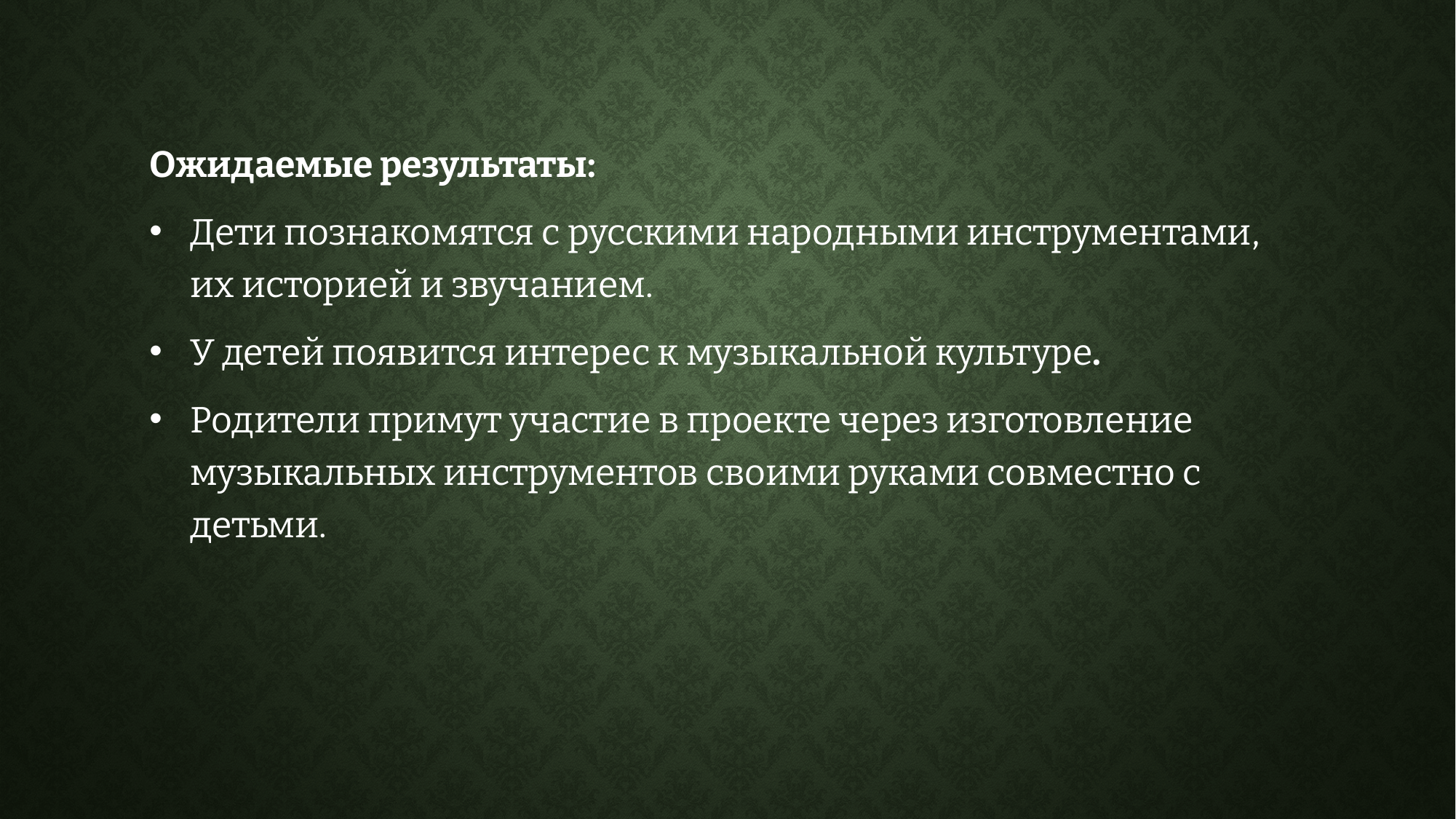

Ожидаемые результаты:
Дети познакомятся с русскими народными инструментами, их историей и звучанием.
У детей появится интерес к музыкальной культуре.
Родители примут участие в проекте через изготовление музыкальных инструментов своими руками совместно с детьми.